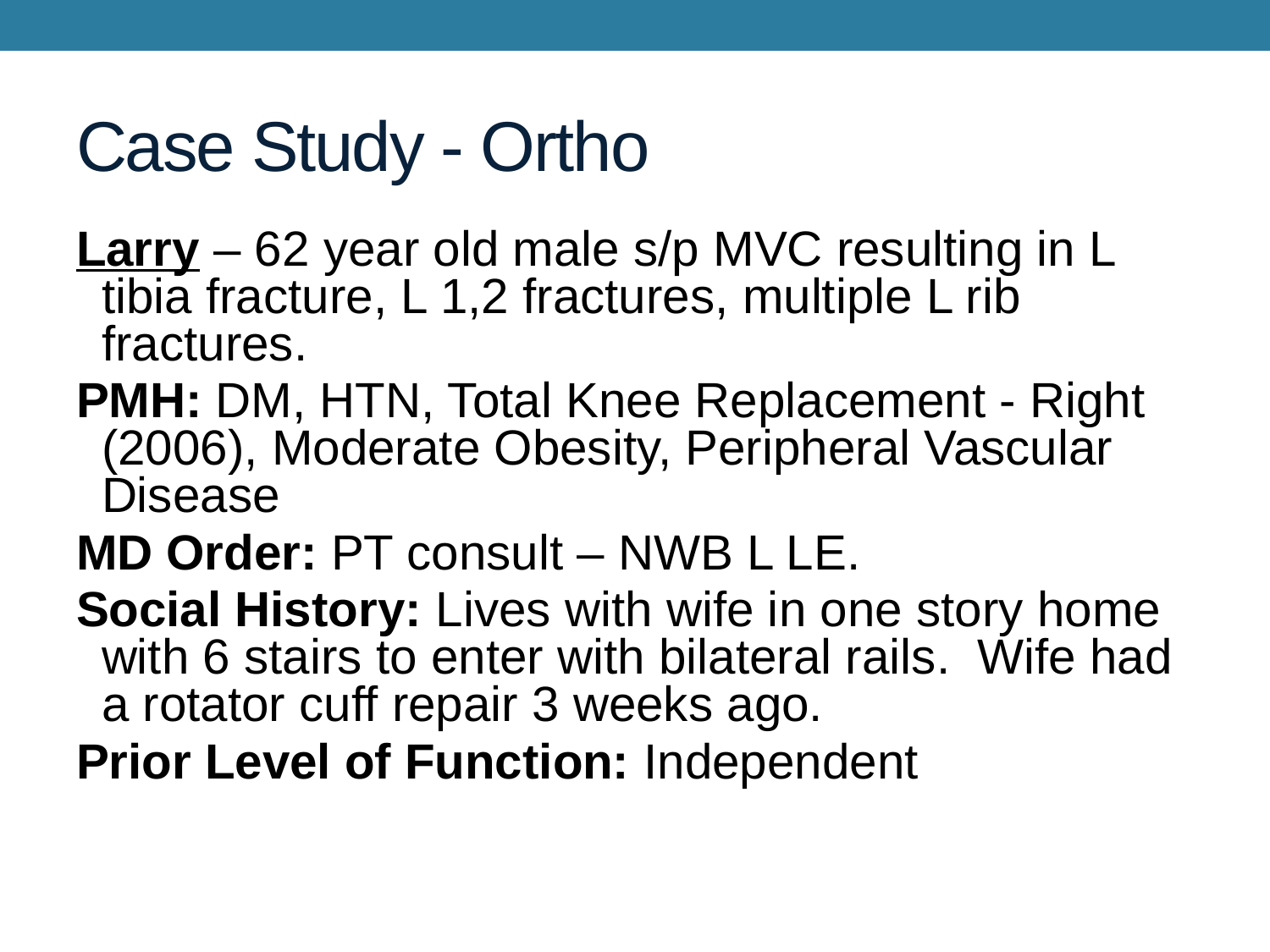

# Case Study - Ortho
Larry – 62 year old male s/p MVC resulting in L tibia fracture, L 1,2 fractures, multiple L rib fractures.
PMH: DM, HTN, Total Knee Replacement - Right (2006), Moderate Obesity, Peripheral Vascular Disease
MD Order: PT consult – NWB L LE.
Social History: Lives with wife in one story home with 6 stairs to enter with bilateral rails.  Wife had a rotator cuff repair 3 weeks ago.
Prior Level of Function: Independent